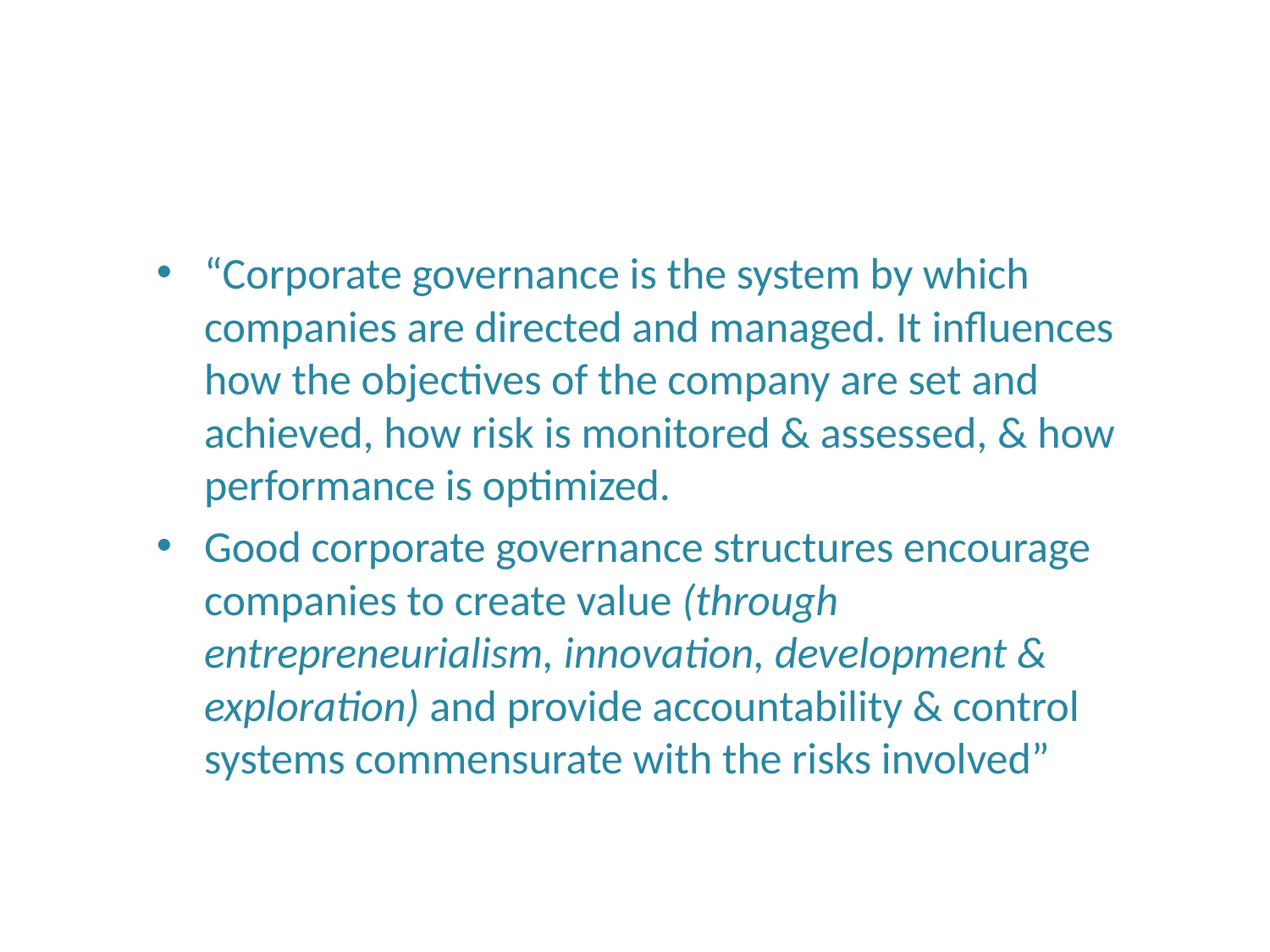

“Corporate governance is the system by which companies are directed and managed. It influences how the objectives of the company are set and achieved, how risk is monitored & assessed, & how performance is optimized.
Good corporate governance structures encourage companies to create value (through entrepreneurialism, innovation, development & exploration) and provide accountability & control systems commensurate with the risks involved”